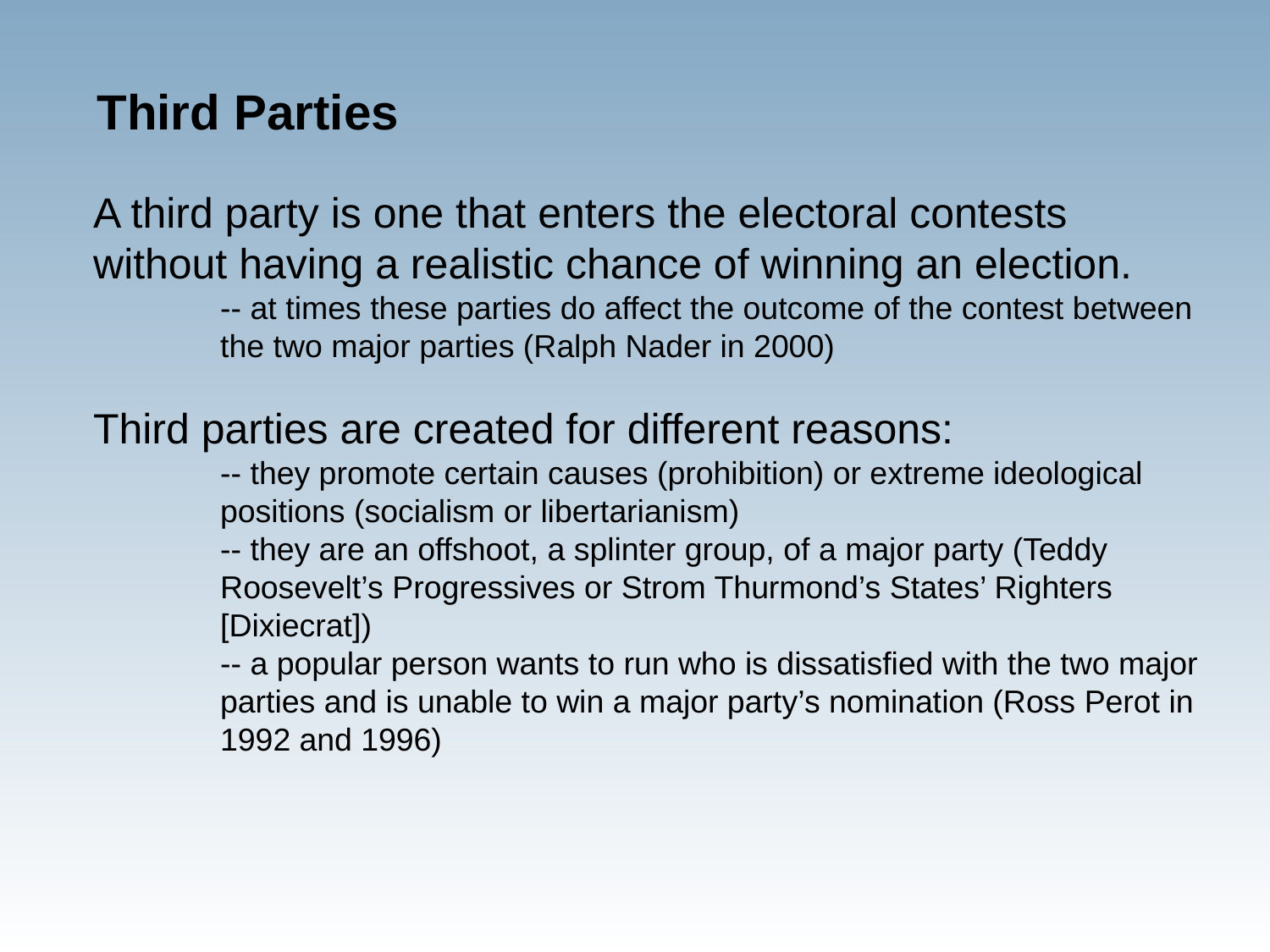

Third Parties
A third party is one that enters the electoral contests without having a realistic chance of winning an election.
	-- at times these parties do affect the outcome of the contest between 	the two major parties (Ralph Nader in 2000)

Third parties are created for different reasons:
	-- they promote certain causes (prohibition) or extreme ideological 	positions (socialism or libertarianism)
	-- they are an offshoot, a splinter group, of a major party (Teddy 	Roosevelt’s Progressives or Strom Thurmond’s States’ Righters 	[Dixiecrat])
	-- a popular person wants to run who is dissatisfied with the two major 	parties and is unable to win a major party’s nomination (Ross Perot in 	1992 and 1996)